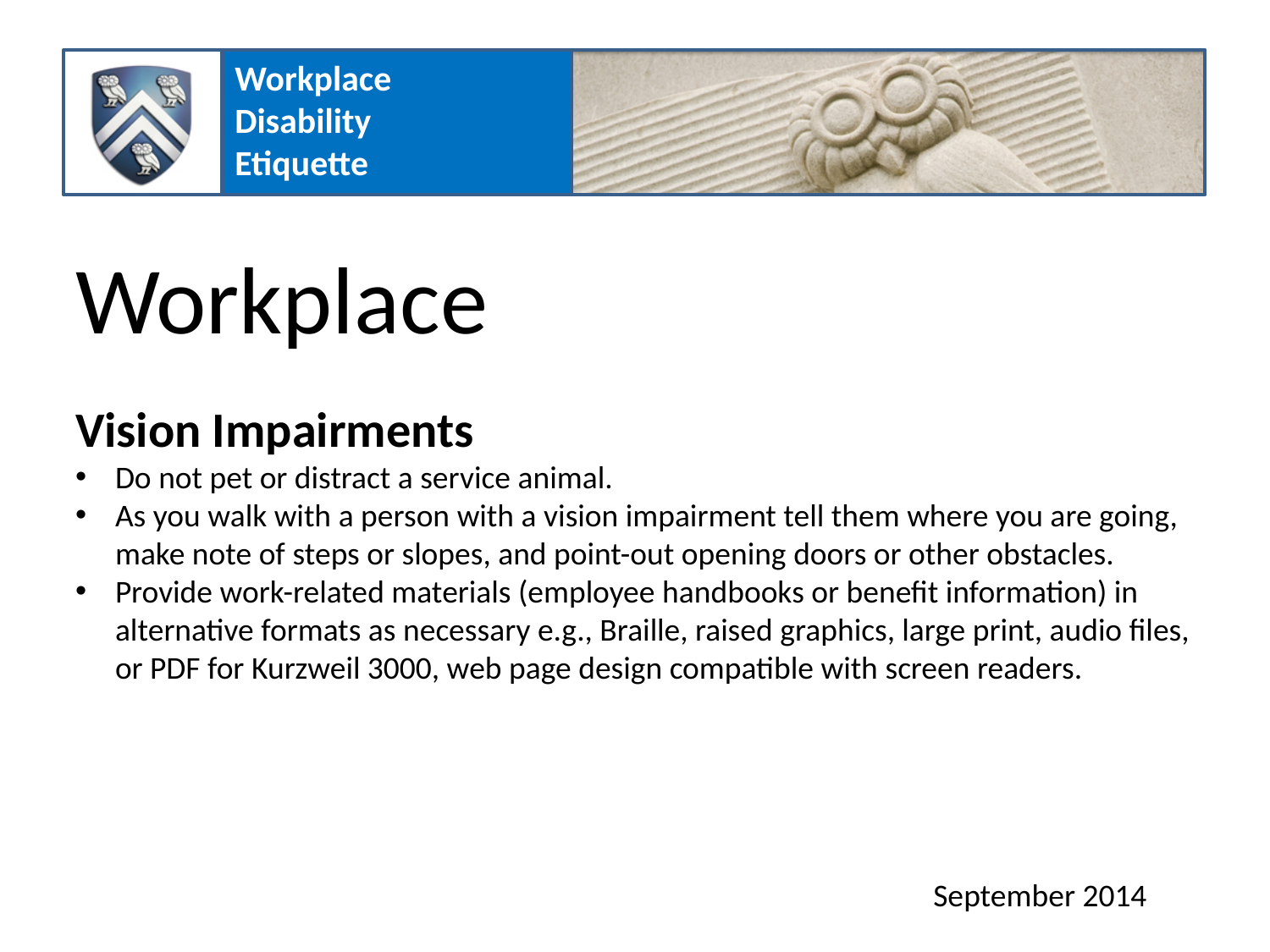

Workplace
Vision Impairments
Do not pet or distract a service animal.
As you walk with a person with a vision impairment tell them where you are going, make note of steps or slopes, and point-out opening doors or other obstacles.
Provide work-related materials (employee handbooks or benefit information) in alternative formats as necessary e.g., Braille, raised graphics, large print, audio files, or PDF for Kurzweil 3000, web page design compatible with screen readers.